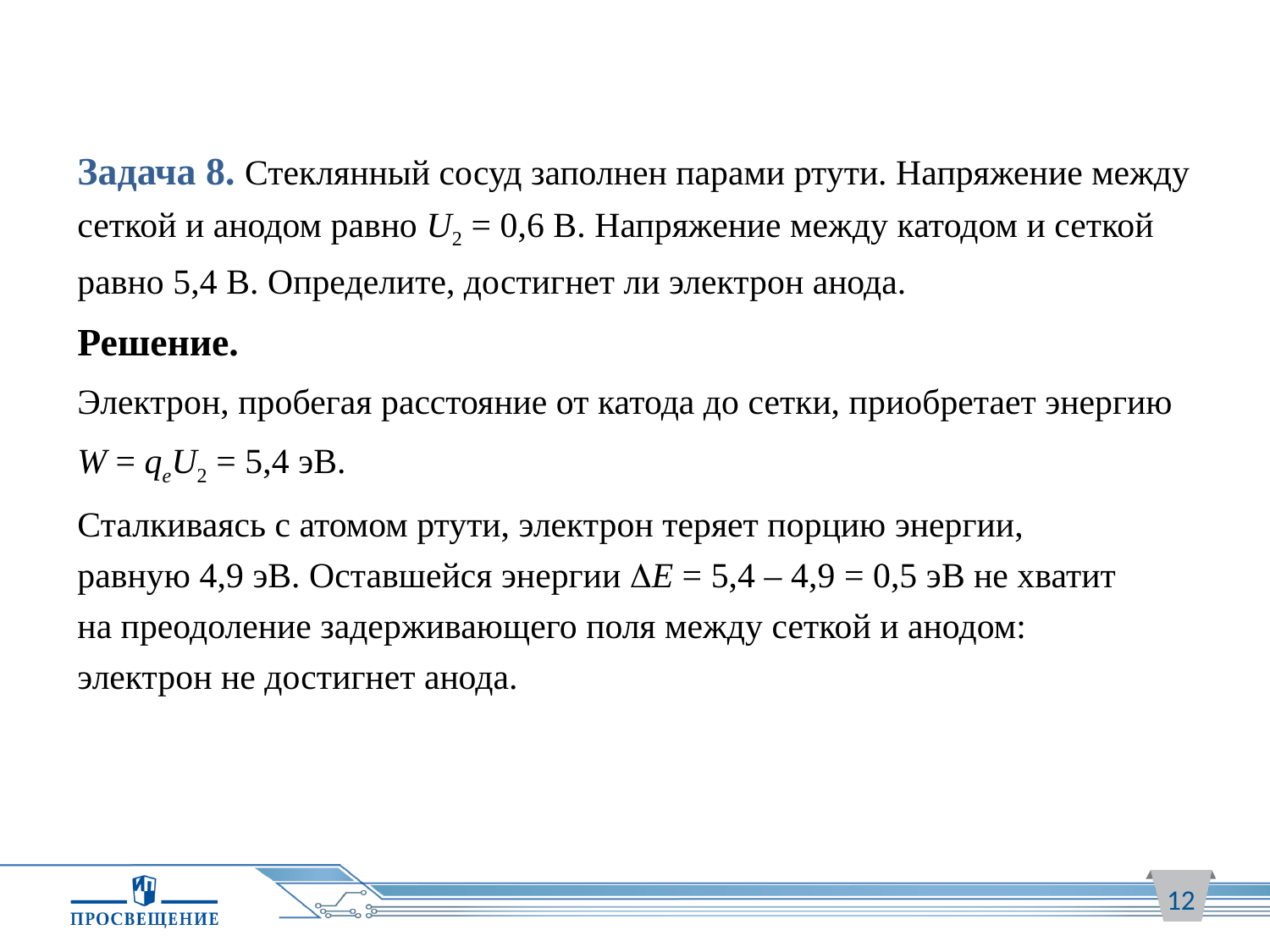

Задача 8. Стеклянный сосуд заполнен парами ртути. Напряжение между сеткой и анодом равно U2 = 0,6 В. Напряжение между катодом и сеткой равно 5,4 В. Определите, достигнет ли электрон анода.
Решение.
Электрон, пробегая расстояние от катода до сетки, приобретает энергию
W = qeU2 = 5,4 эВ.
Сталкиваясь с атомом ртути, электрон теряет порцию энергии,
равную 4,9 эВ. Оставшейся энергии ΔE = 5,4 – 4,9 = 0,5 эВ не хватит
на преодоление задерживающего поля между сеткой и анодом:
электрон не достигнет анода.
12